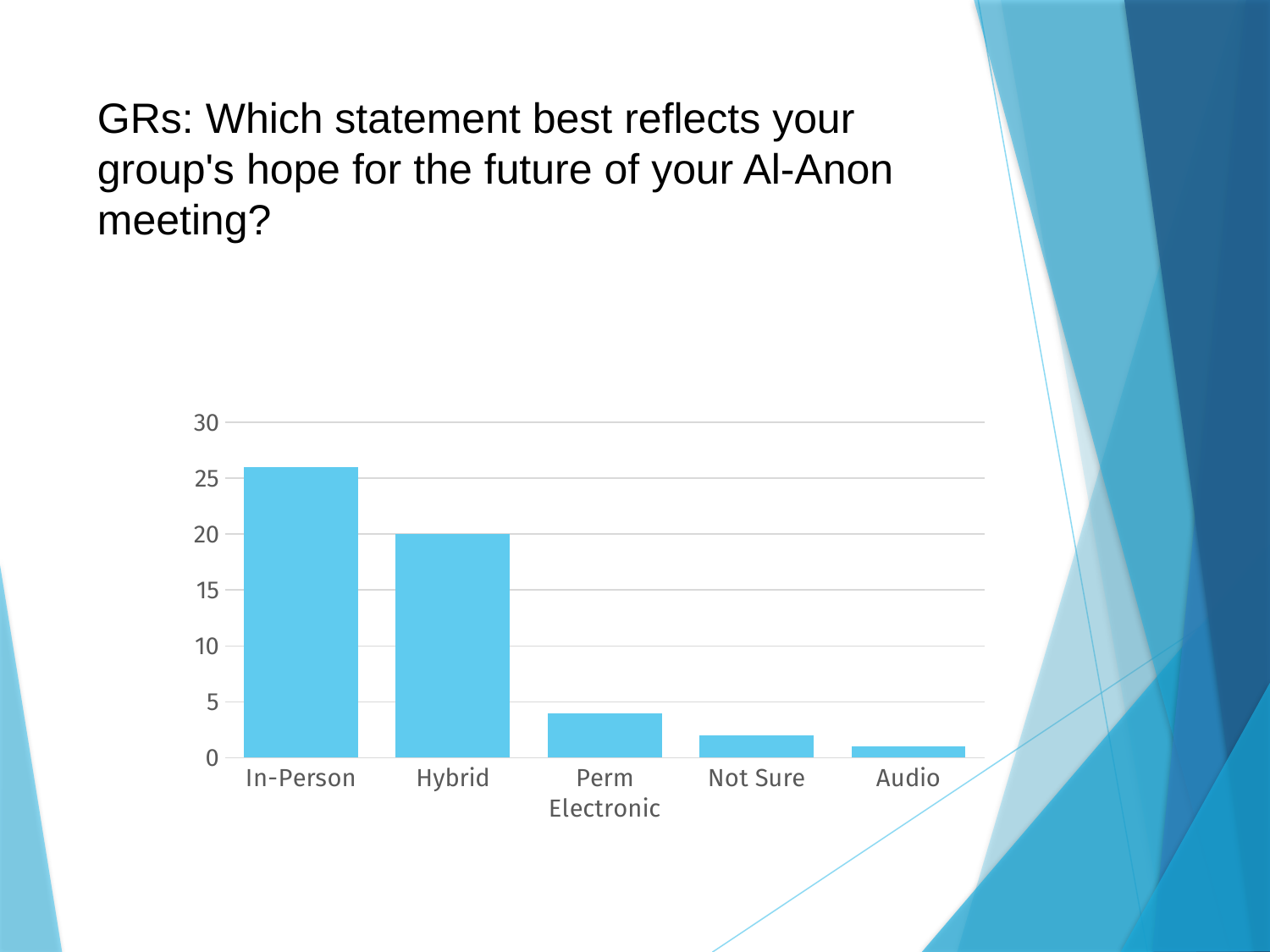

# GRs: Which statement best reflects your group's hope for the future of your Al-Anon meeting?

### Chart

| Category |  |
|---|---|
| In-Person | 26.0 |
| Hybrid | 20.0 |
| Perm Electronic | 4.0 |
| Not Sure | 2.0 |
| Audio | 1.0 |